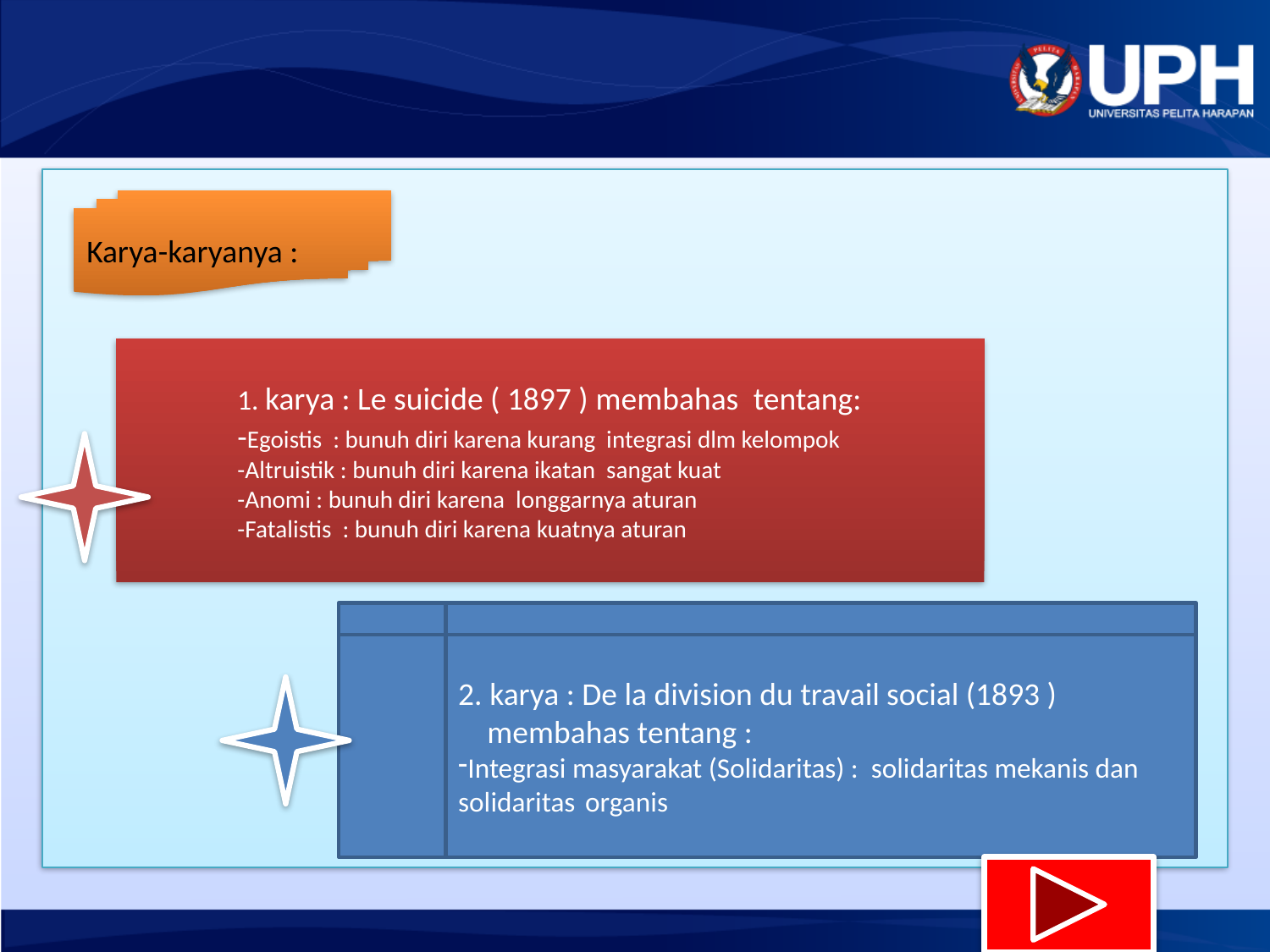

Karya-karyanya :
1. karya : Le suicide ( 1897 ) membahas  tentang:
-Egoistis  : bunuh diri karena kurang  integrasi dlm kelompok
-Altruistik : bunuh diri karena ikatan  sangat kuat
-Anomi : bunuh diri karena  longgarnya aturan
-Fatalistis  : bunuh diri karena kuatnya aturan

2. karya : De la division du travail social (1893 )
    membahas tentang :
Integrasi masyarakat (Solidaritas) :  solidaritas mekanis dan  solidaritas 	organis